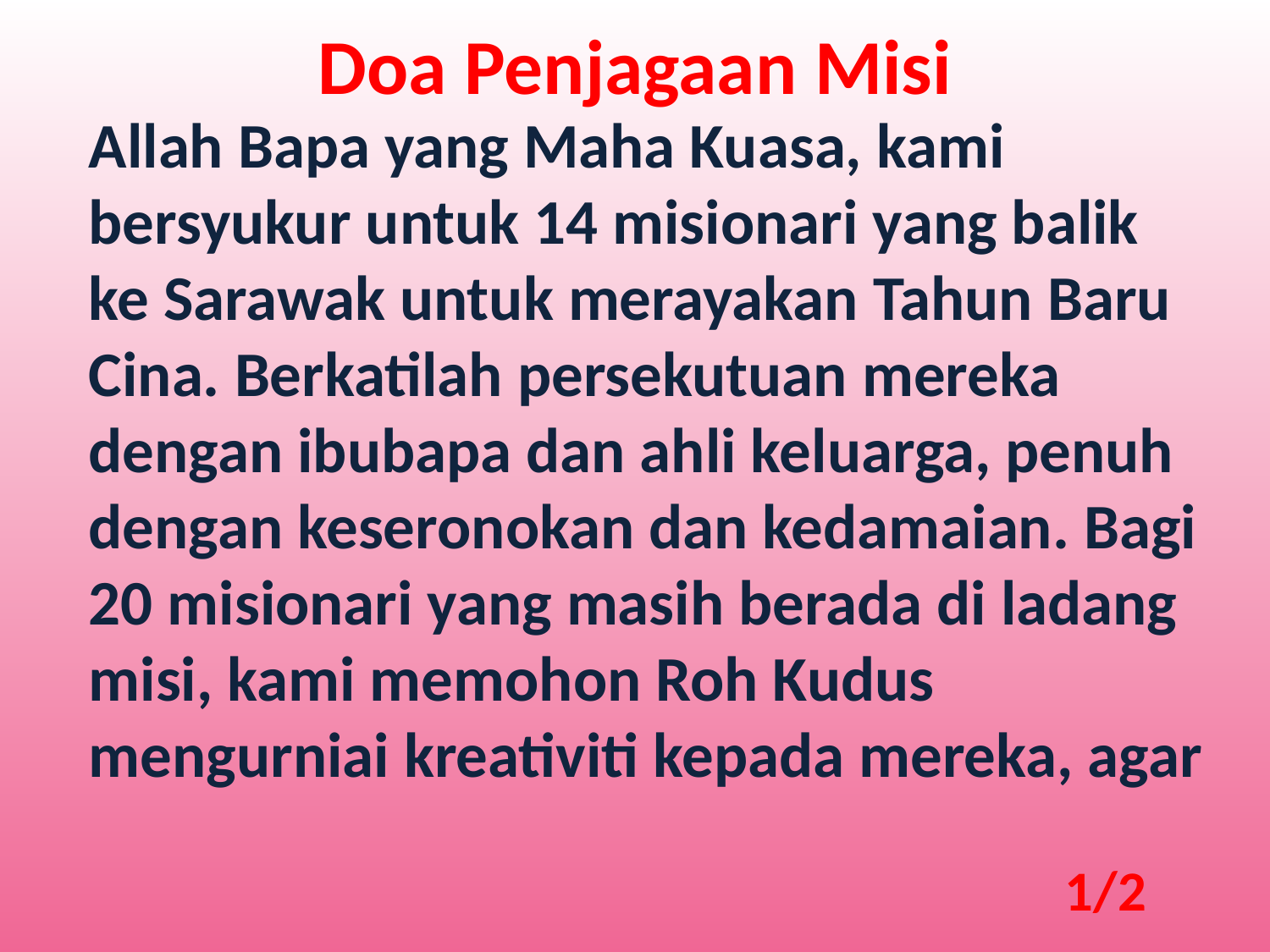

Doa Penjagaan Misi
Allah Bapa yang Maha Kuasa, kami bersyukur untuk 14 misionari yang balik ke Sarawak untuk merayakan Tahun Baru Cina. Berkatilah persekutuan mereka dengan ibubapa dan ahli keluarga, penuh dengan keseronokan dan kedamaian. Bagi 20 misionari yang masih berada di ladang misi, kami memohon Roh Kudus mengurniai kreativiti kepada mereka, agar
1/2